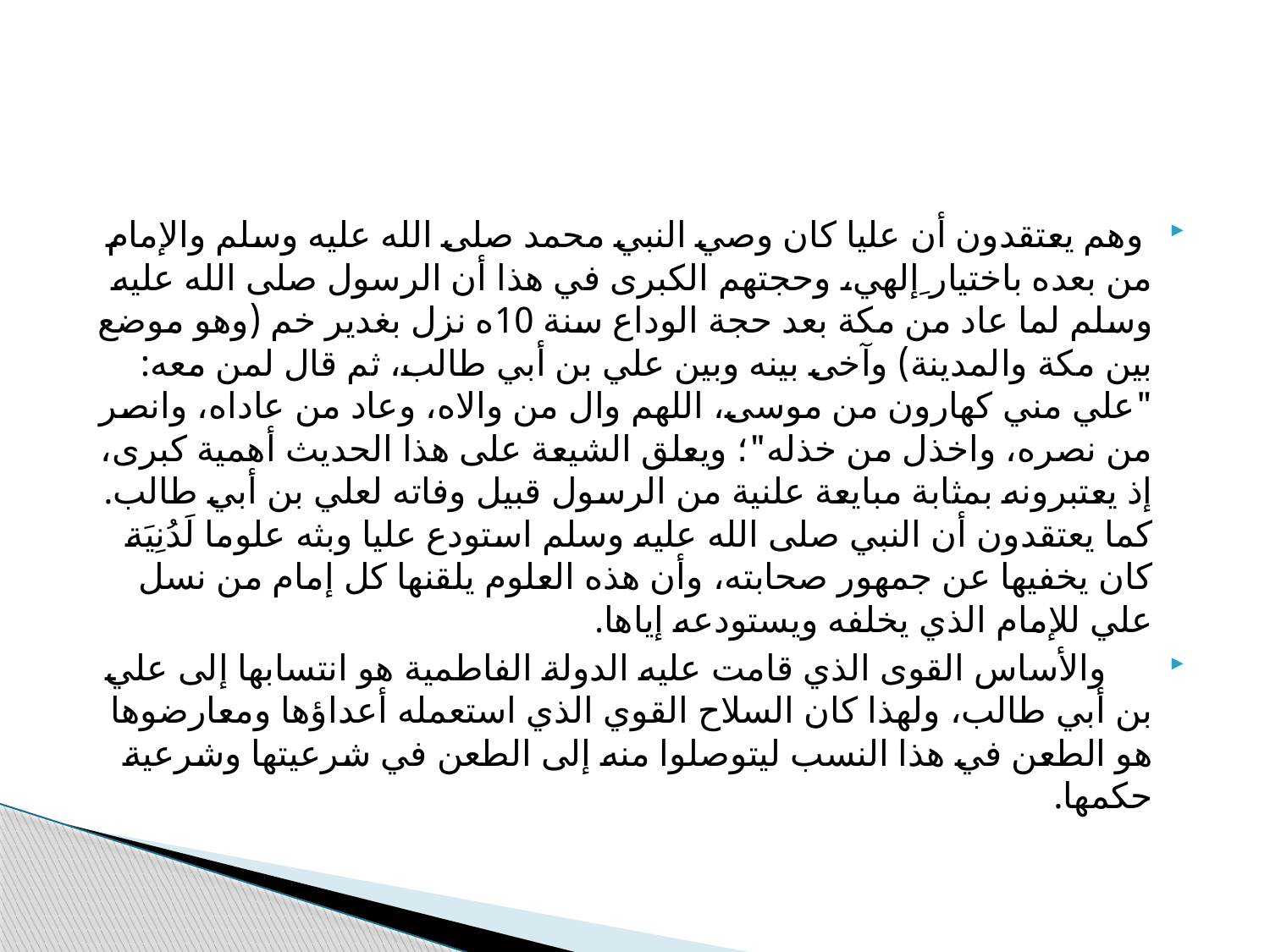

#
 وهم يعتقدون أن عليا كان وصي النبي محمد صلى الله عليه وسلم والإمام من بعده باختيار ِإلهي، وحجتهم الكبرى في هذا أن الرسول صلى الله عليه وسلم لما عاد من مكة بعد حجة الوداع سنة 10ه نزل بغدير خم (وهو موضع بين مكة والمدينة) وآخى بينه وبين علي بن أبي طالب، ثم قال لمن معه: "علي مني كهارون من موسى، اللهم وال من والاه، وعاد من عاداه، وانصر من نصره، واخذل من خذله"؛ ويعلق الشيعة على هذا الحديث أهمية كبرى، إذ يعتبرونه بمثابة مبايعة علنية من الرسول قبيل وفاته لعلي بن أبي طالب. كما يعتقدون أن النبي صلى الله عليه وسلم استودع عليا وبثه علوما لَدُنِيَة كان يخفيها عن جمهور صحابته، وأن هذه العلوم يلقنها كل إمام من نسل علي للإمام الذي يخلفه ويستودعه إياها.
     والأساس القوى الذي قامت عليه الدولة الفاطمية هو انتسابها إلى علي بن أبي طالب، ولهذا كان السلاح القوي الذي استعمله أعداؤها ومعارضوها هو الطعن في هذا النسب ليتوصلوا منه إلى الطعن في شرعيتها وشرعية حكمها.